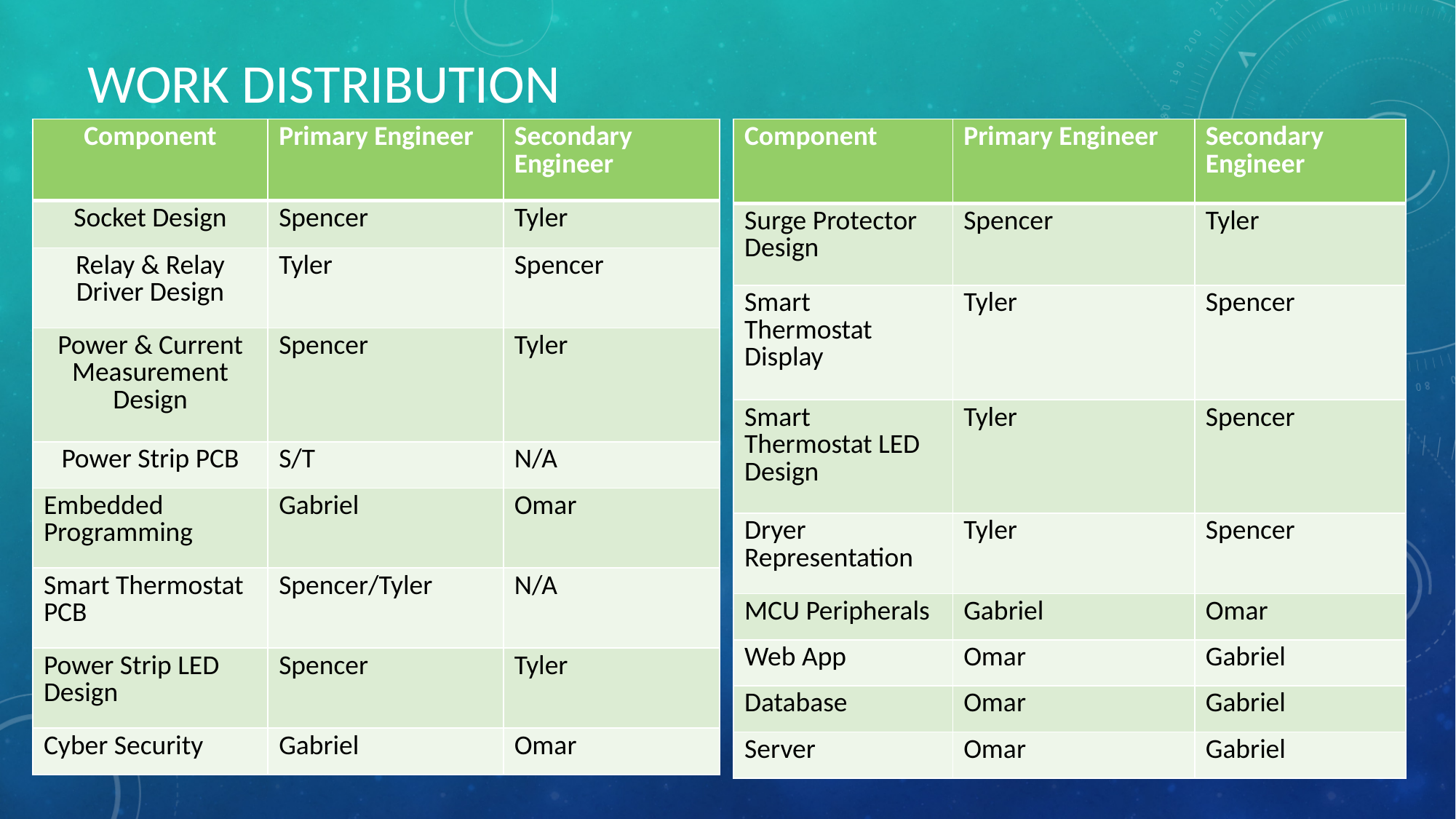

# Work Distribution

| Component | Primary Engineer | Secondary Engineer |
| --- | --- | --- |
| Surge Protector Design | Spencer | Tyler |
| Smart Thermostat Display | Tyler | Spencer |
| Smart Thermostat LED Design | Tyler | Spencer |
| Dryer Representation | Tyler | Spencer |
| MCU Peripherals | Gabriel | Omar |
| Web App | Omar | Gabriel |
| Database | Omar | Gabriel |
| Server | Omar | Gabriel |
| Component | Primary Engineer | Secondary Engineer |
| --- | --- | --- |
| Socket Design | Spencer | Tyler |
| Relay & Relay Driver Design | Tyler | Spencer |
| Power & Current Measurement Design | Spencer | Tyler |
| Power Strip PCB | S/T | N/A |
| Embedded Programming | Gabriel | Omar |
| Smart Thermostat PCB | Spencer/Tyler | N/A |
| Power Strip LED Design | Spencer | Tyler |
| Cyber Security | Gabriel | Omar |